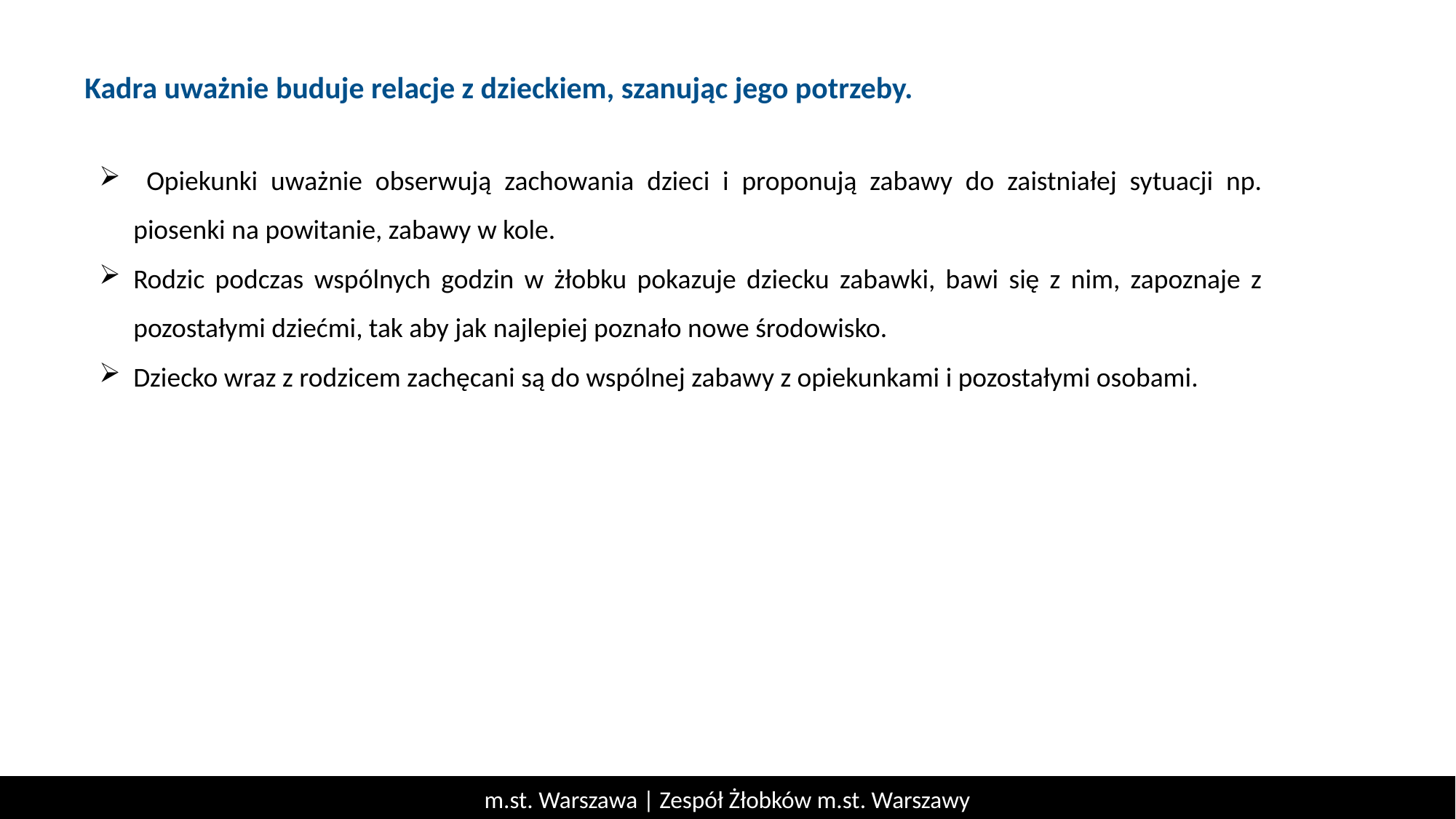

Kadra uważnie buduje relacje z dzieckiem, szanując jego potrzeby.
 Opiekunki uważnie obserwują zachowania dzieci i proponują zabawy do zaistniałej sytuacji np. piosenki na powitanie, zabawy w kole.
Rodzic podczas wspólnych godzin w żłobku pokazuje dziecku zabawki, bawi się z nim, zapoznaje z pozostałymi dziećmi, tak aby jak najlepiej poznało nowe środowisko.
Dziecko wraz z rodzicem zachęcani są do wspólnej zabawy z opiekunkami i pozostałymi osobami.

m.st. Warszawa | Zespół Żłobków m.st. Warszawy